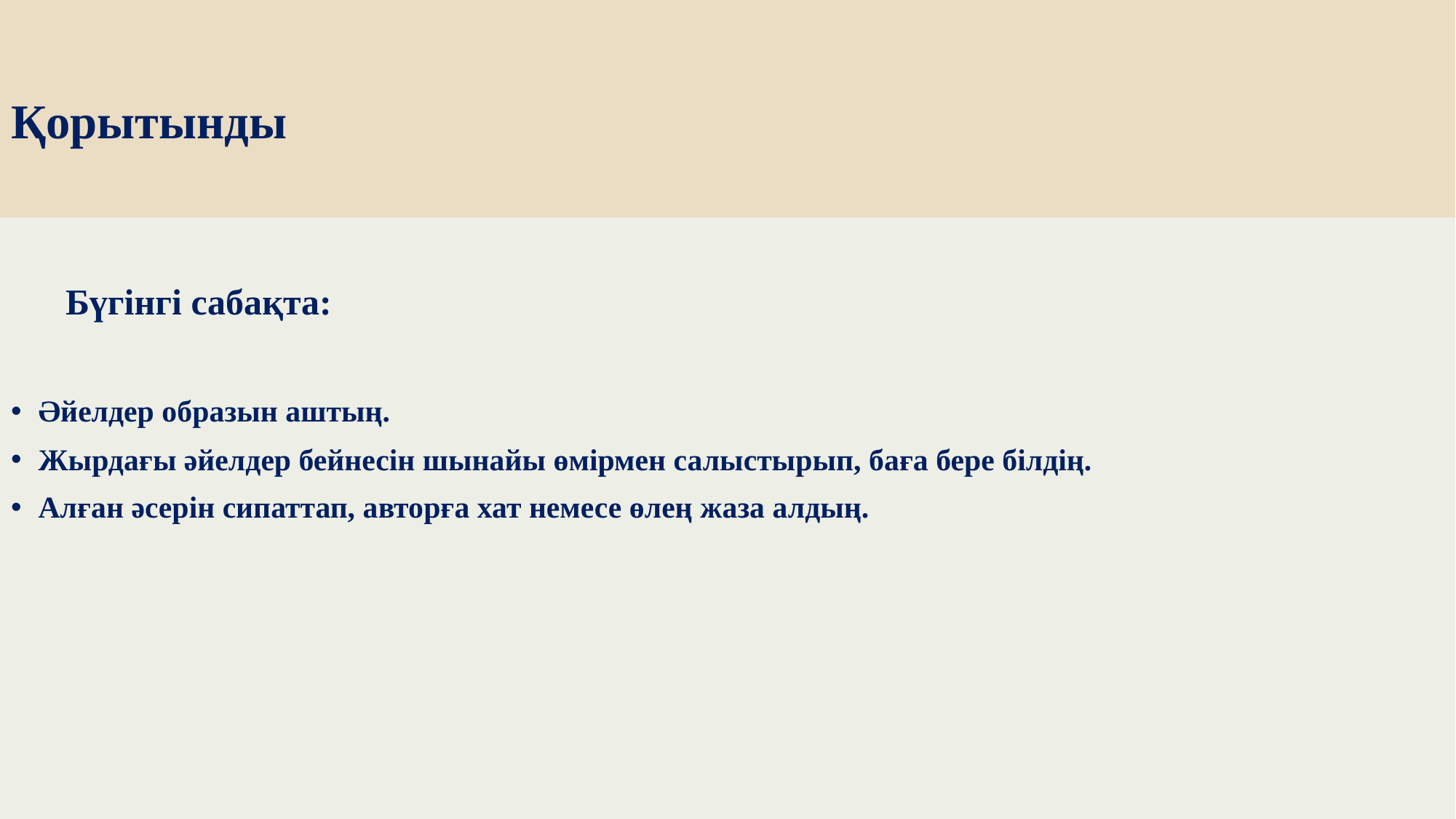

# Қорытынды

      Бүгінгі сабақта:

Әйелдер образын аштың.
Жырдағы әйелдер бейнесін шынайы өмірмен салыстырып, баға бере білдің.
Алған әсерін сипаттап, авторға хат немесе өлең жаза алдың.